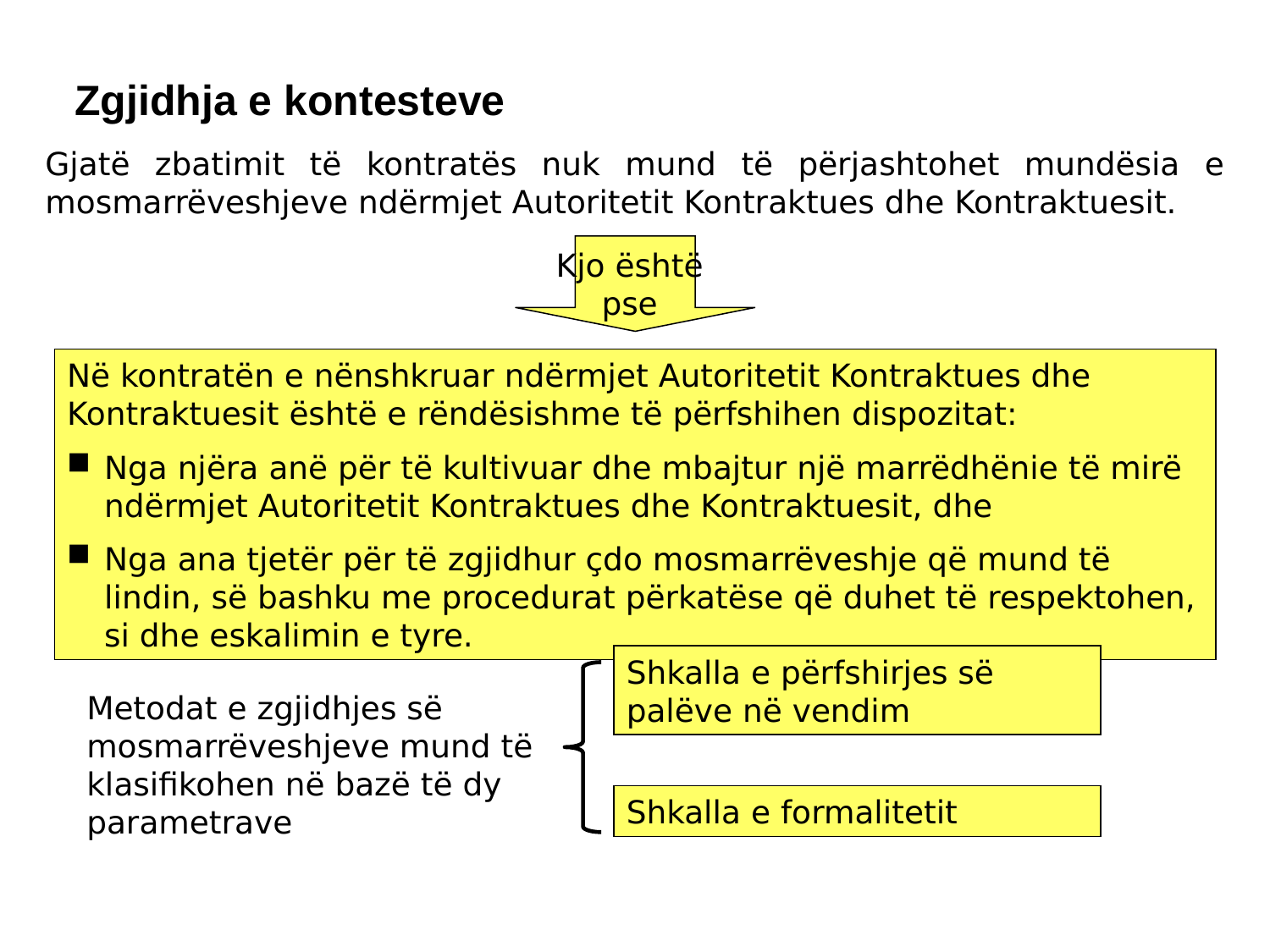

Zgjidhja e kontesteve
Gjatë zbatimit të kontratës nuk mund të përjashtohet mundësia e mosmarrëveshjeve ndërmjet Autoritetit Kontraktues dhe Kontraktuesit.

Kjo është pse
Në kontratën e nënshkruar ndërmjet Autoritetit Kontraktues dhe Kontraktuesit është e rëndësishme të përfshihen dispozitat:
Nga njëra anë për të kultivuar dhe mbajtur një marrëdhënie të mirë ndërmjet Autoritetit Kontraktues dhe Kontraktuesit, dhe
Nga ana tjetër për të zgjidhur çdo mosmarrëveshje që mund të lindin, së bashku me procedurat përkatëse që duhet të respektohen, si dhe eskalimin e tyre.
Shkalla e përfshirjes së palëve në vendim

Metodat e zgjidhjes së mosmarrëveshjeve mund të klasifikohen në bazë të dy parametrave
Shkalla e formalitetit